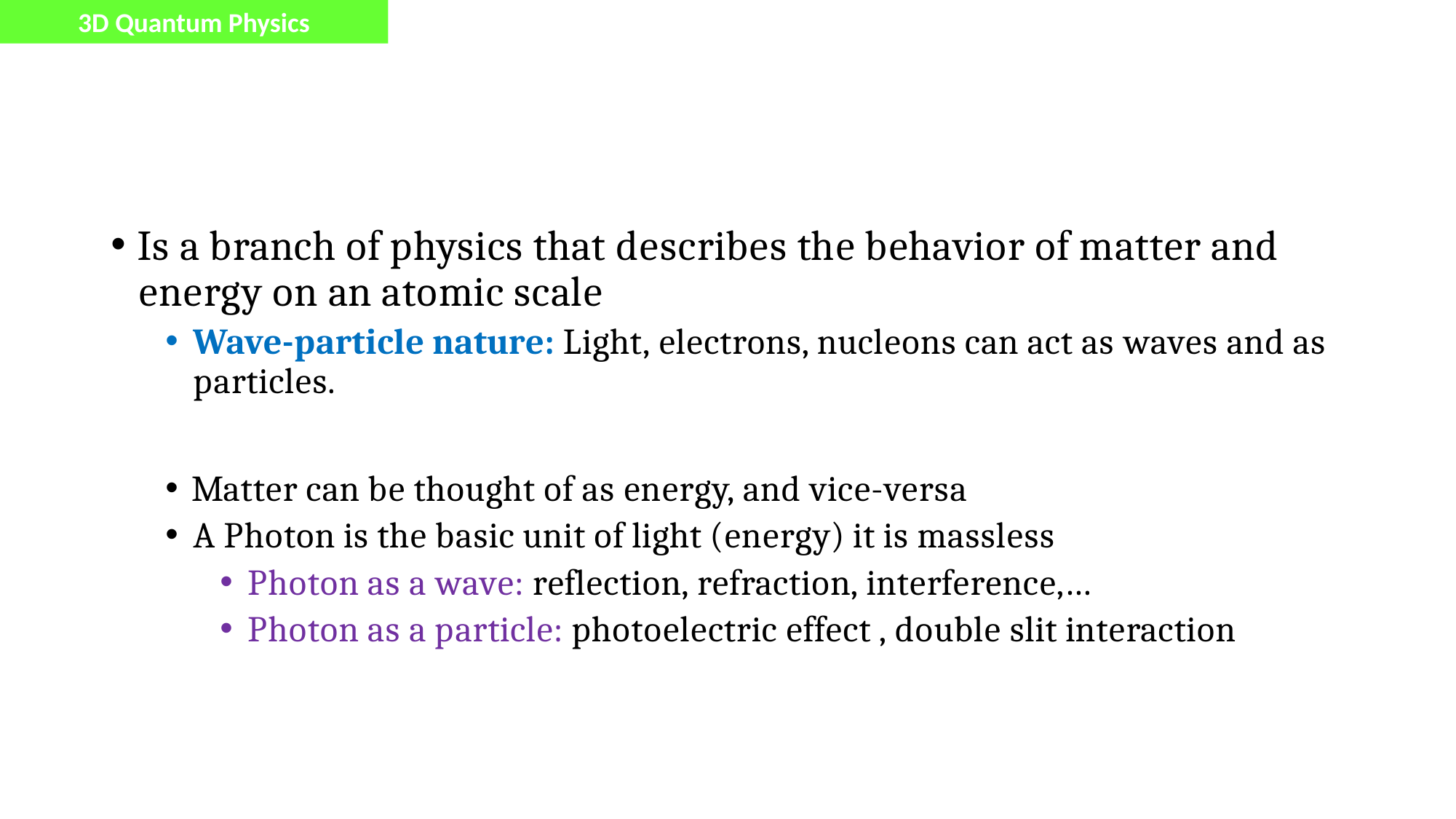

3D Quantum Physics
#
Is a branch of physics that describes the behavior of matter and energy on an atomic scale
Wave-particle nature: Light, electrons, nucleons can act as waves and as particles.

Matter can be thought of as energy, and vice-versa
A Photon is the basic unit of light (energy) it is massless
Photon as a wave: reflection, refraction, interference,…
Photon as a particle: photoelectric effect , double slit interaction